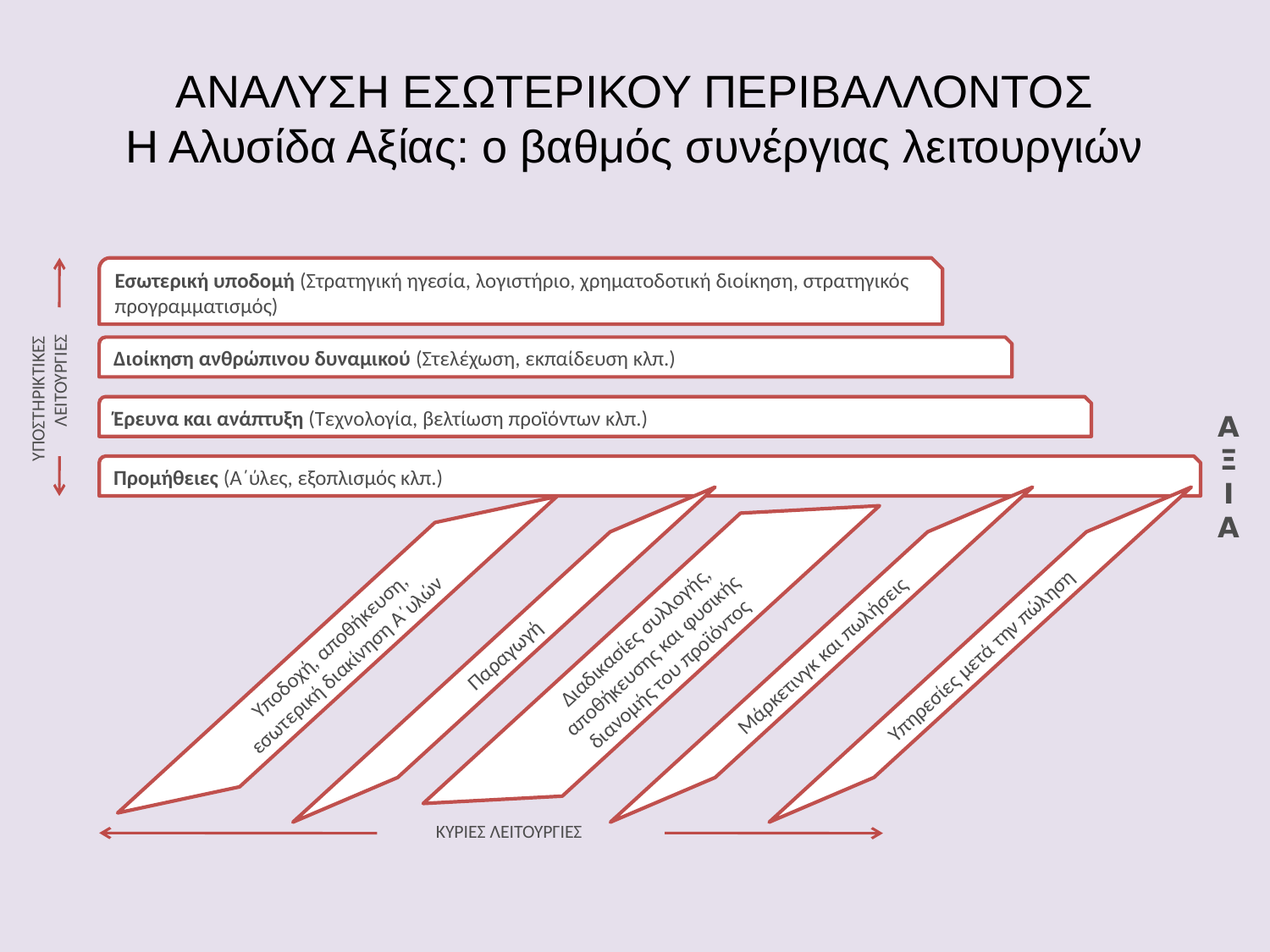

# ΑΝΑΛΥΣΗ ΕΣΩΤΕΡΙΚΟΥ ΠΕΡΙΒΑΛΛΟΝΤΟΣ Η Αλυσίδα Αξίας: ο βαθμός συνέργιας λειτουργιών
Εσωτερική υποδομή (Στρατηγική ηγεσία, λογιστήριο, χρηματοδοτική διοίκηση, στρατηγικός προγραμματισμός)
ΥΠΟΣΤΗΡΙΚΤΙΚΕΣ
ΛΕΙΤΟΥΡΓΙΕΣ
Διοίκηση ανθρώπινου δυναμικού (Στελέχωση, εκπαίδευση κλπ.)
Έρευνα και ανάπτυξη (Τεχνολογία, βελτίωση προϊόντων κλπ.)
Α
Ξ
Ι
Α
Προμήθειες (Α΄ύλες, εξοπλισμός κλπ.)
Παραγωγή
Διαδικασίες συλλογής, αποθήκευσης και φυσικής διανομής του προϊόντος
Μάρκετινγκ και πωλήσεις
Υπηρεσίες μετά την πώληση
Υποδοχή, αποθήκευση, εσωτερική διακίνηση Α΄υλών
ΚΥΡΙΕΣ ΛΕΙΤΟΥΡΓΙΕΣ